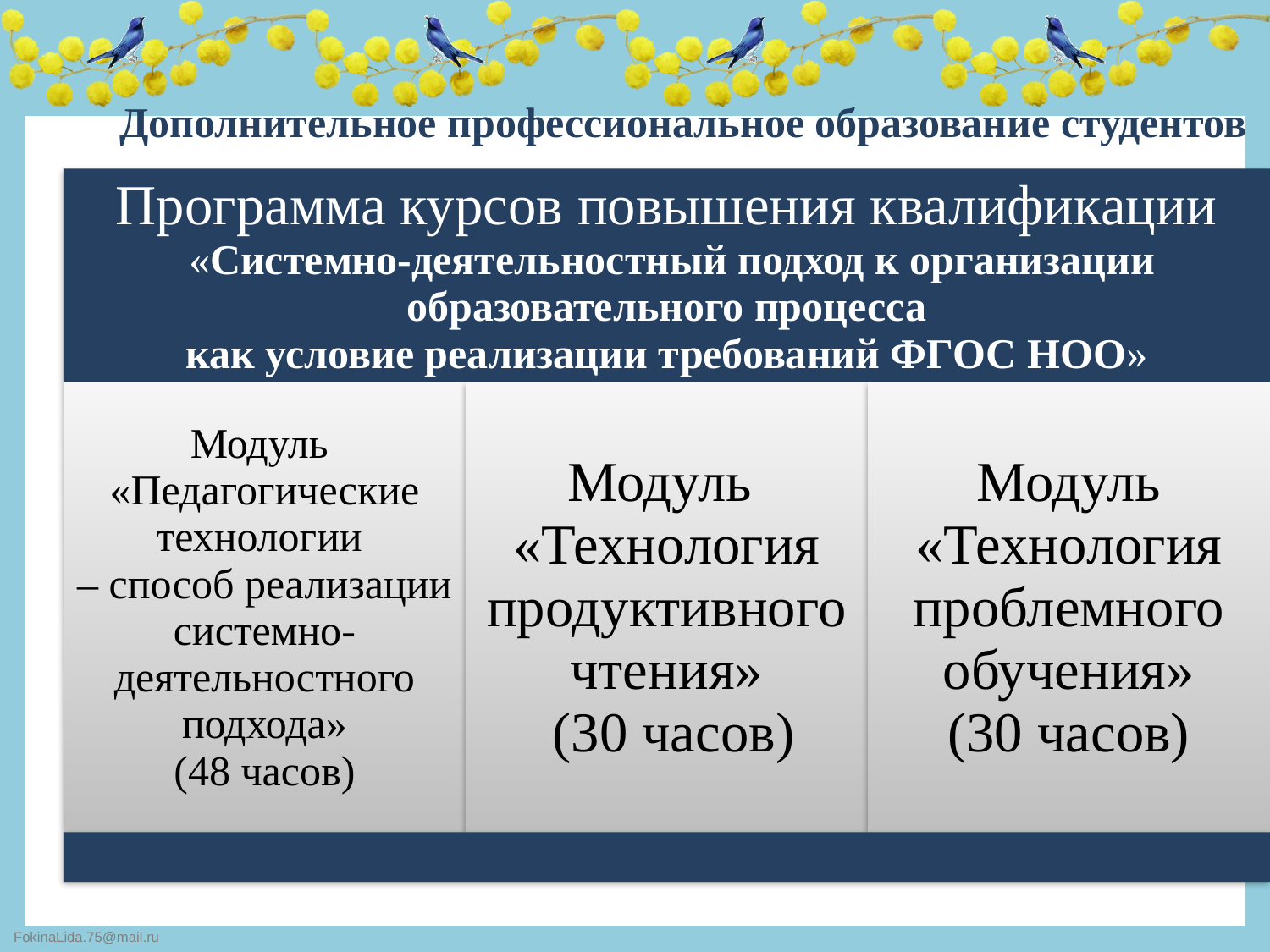

Дополнительное профессиональное образование студентов
Программа курсов повышения квалификации
 «Системно-деятельностный подход к организации образовательного процесса
как условие реализации требований ФГОС НОО»
Модуль
«Педагогические технологии
– способ реализации системно-деятельностного подхода»
(48 часов)
Модуль
«Технология продуктивного чтения»
 (30 часов)
Модуль «Технология проблемного обучения»
(30 часов)